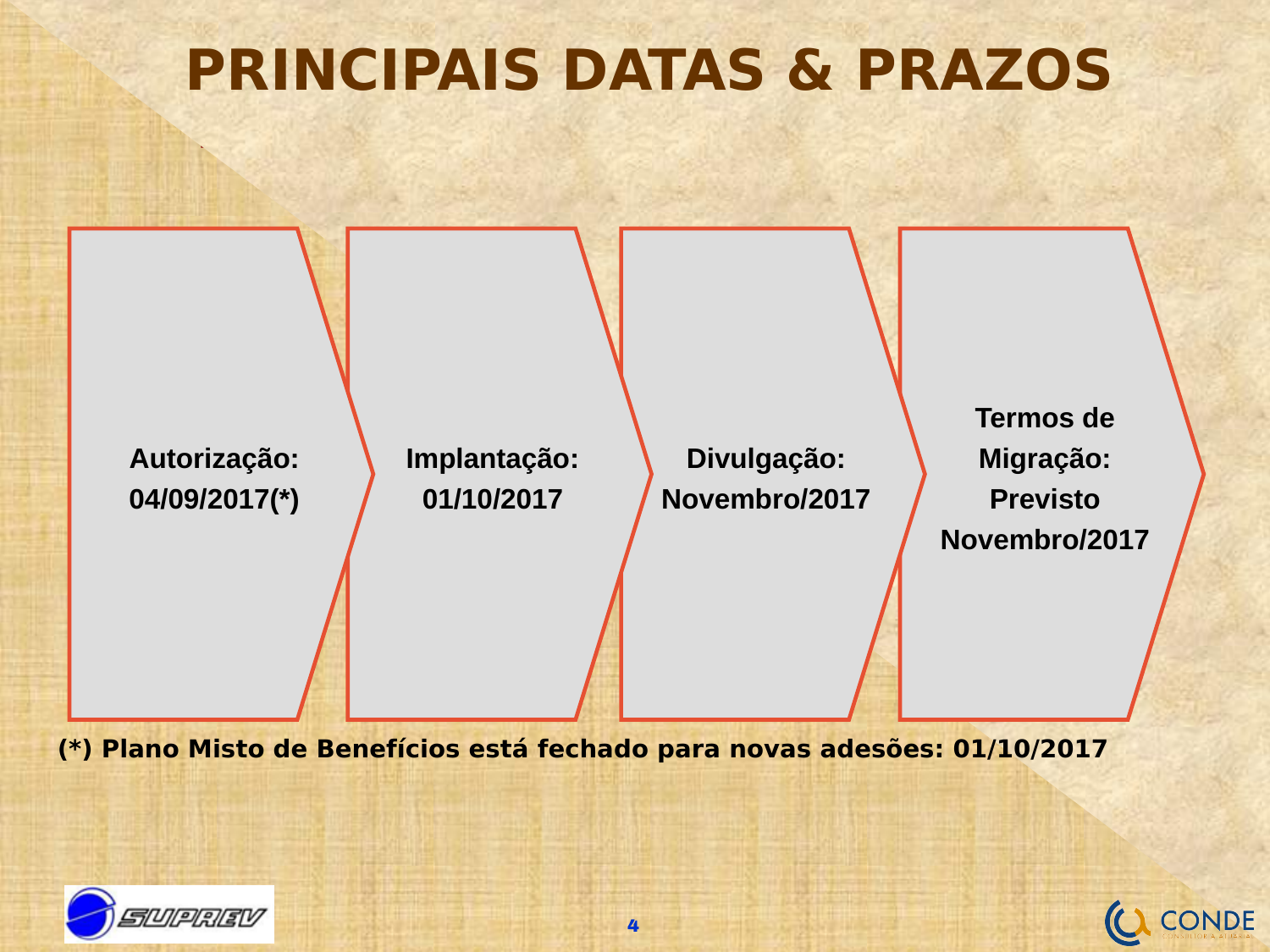

# PRINCIPAIS DATAS & PRAZOS
Autorização: 04/09/2017(*)
Implantação: 01/10/2017
Divulgação: Novembro/2017
Termos de Migração:
Previsto Novembro/2017

(*) Plano Misto de Benefícios está fechado para novas adesões: 01/10/2017